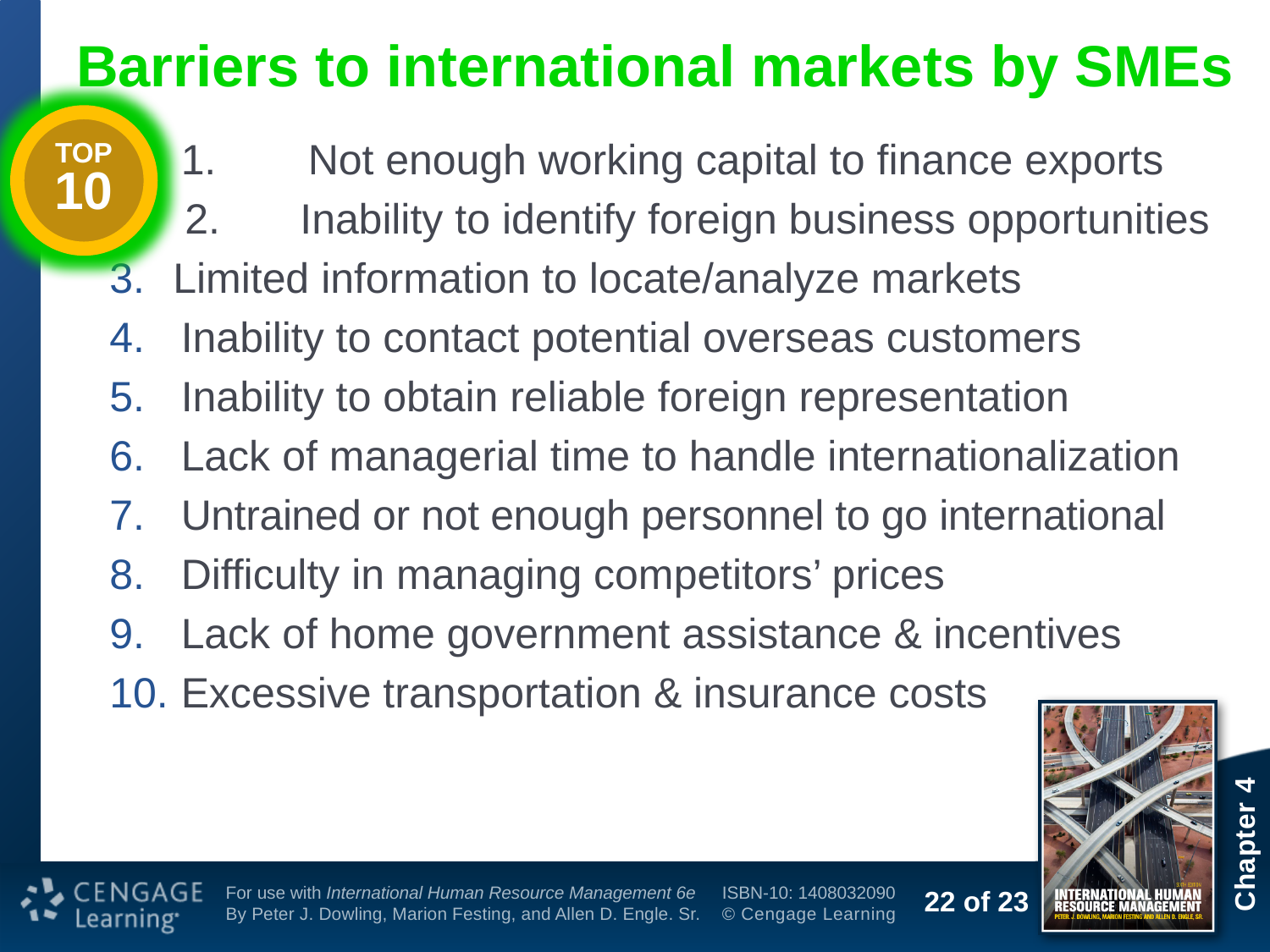

# Barriers to international markets by SMEs
TOP
10
1. 	Not enough working capital to finance exports
 2. 	Inability to identify foreign business opportunities
Limited information to locate/analyze markets
Inability to contact potential overseas customers
Inability to obtain reliable foreign representation
Lack of managerial time to handle internationalization
Untrained or not enough personnel to go international
Difficulty in managing competitors’ prices
Lack of home government assistance & incentives
Excessive transportation & insurance costs